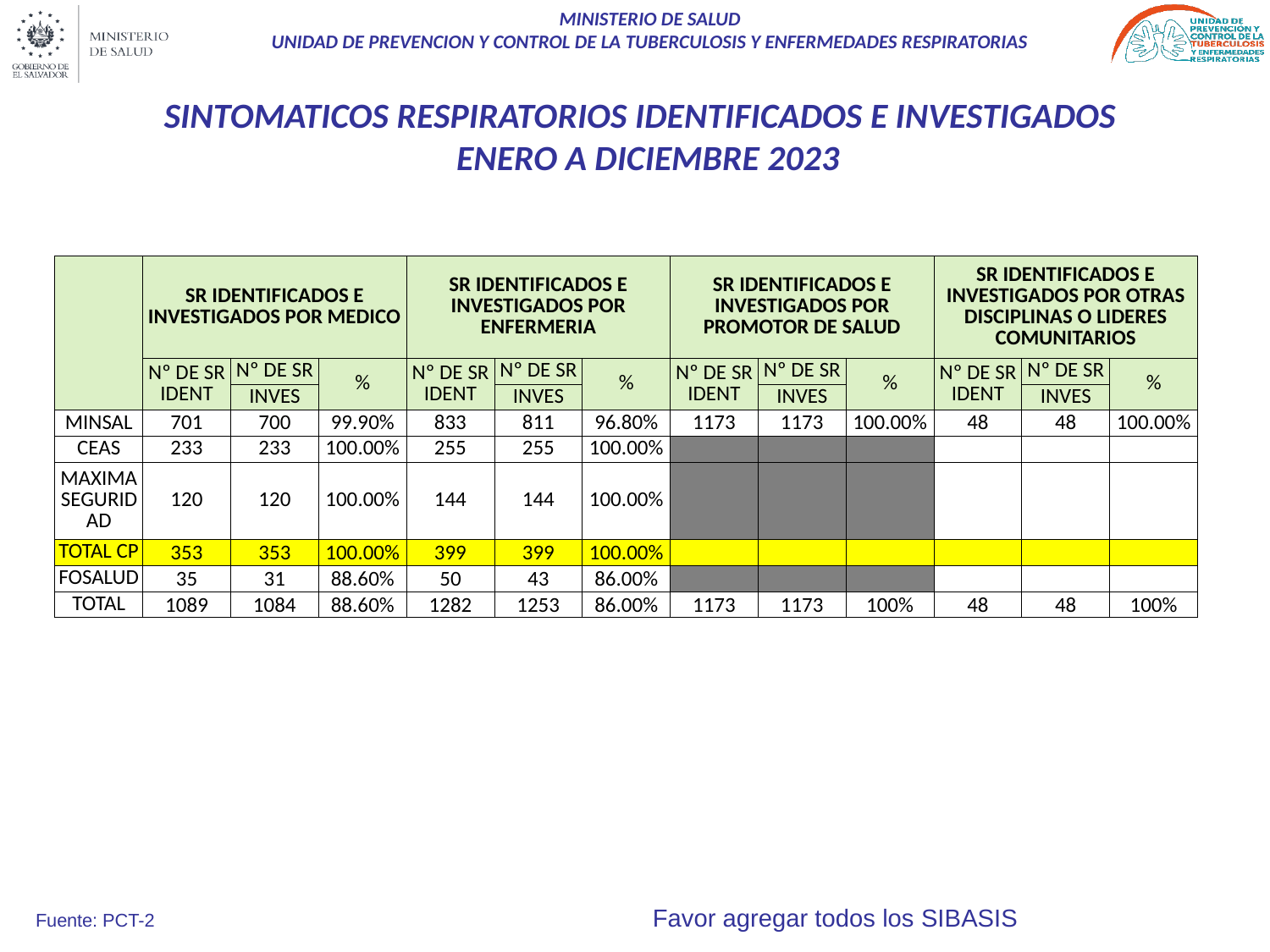

# SINTOMATICOS RESPIRATORIOS IDENTIFICADOS E INVESTIGADOS ENERO A DICIEMBRE 2023
|  | SR IDENTIFICADOS E INVESTIGADOS POR MEDICO |  |  | SR IDENTIFICADOS E INVESTIGADOS POR ENFERMERIA |  |  | SR IDENTIFICADOS E INVESTIGADOS POR PROMOTOR DE SALUD |  |  | SR IDENTIFICADOS E INVESTIGADOS POR OTRAS DISCIPLINAS O LIDERES COMUNITARIOS |  |  |
| --- | --- | --- | --- | --- | --- | --- | --- | --- | --- | --- | --- | --- |
|  | Nº DE SR IDENT | Nº DE SR | % | Nº DE SR IDENT | Nº DE SR | % | Nº DE SR IDENT | Nº DE SR | % | Nº DE SR IDENT | Nº DE SR | % |
|  |  | INVES |  |  | INVES |  |  | INVES |  |  | INVES |  |
| MINSAL | 701 | 700 | 99.90% | 833 | 811 | 96.80% | 1173 | 1173 | 100.00% | 48 | 48 | 100.00% |
| CEAS | 233 | 233 | 100.00% | 255 | 255 | 100.00% |  |  |  |  |  |  |
| MAXIMA SEGURIDAD | 120 | 120 | 100.00% | 144 | 144 | 100.00% |  |  |  |  |  |  |
| TOTAL CP | 353 | 353 | 100.00% | 399 | 399 | 100.00% |  |  |  |  |  |  |
| FOSALUD | 35 | 31 | 88.60% | 50 | 43 | 86.00% |  |  |  |  |  |  |
| TOTAL | 1089 | 1084 | 88.60% | 1282 | 1253 | 86.00% | 1173 | 1173 | 100% | 48 | 48 | 100% |
Fuente: PCT-2                                                                                                  Favor agregar todos los SIBASIS